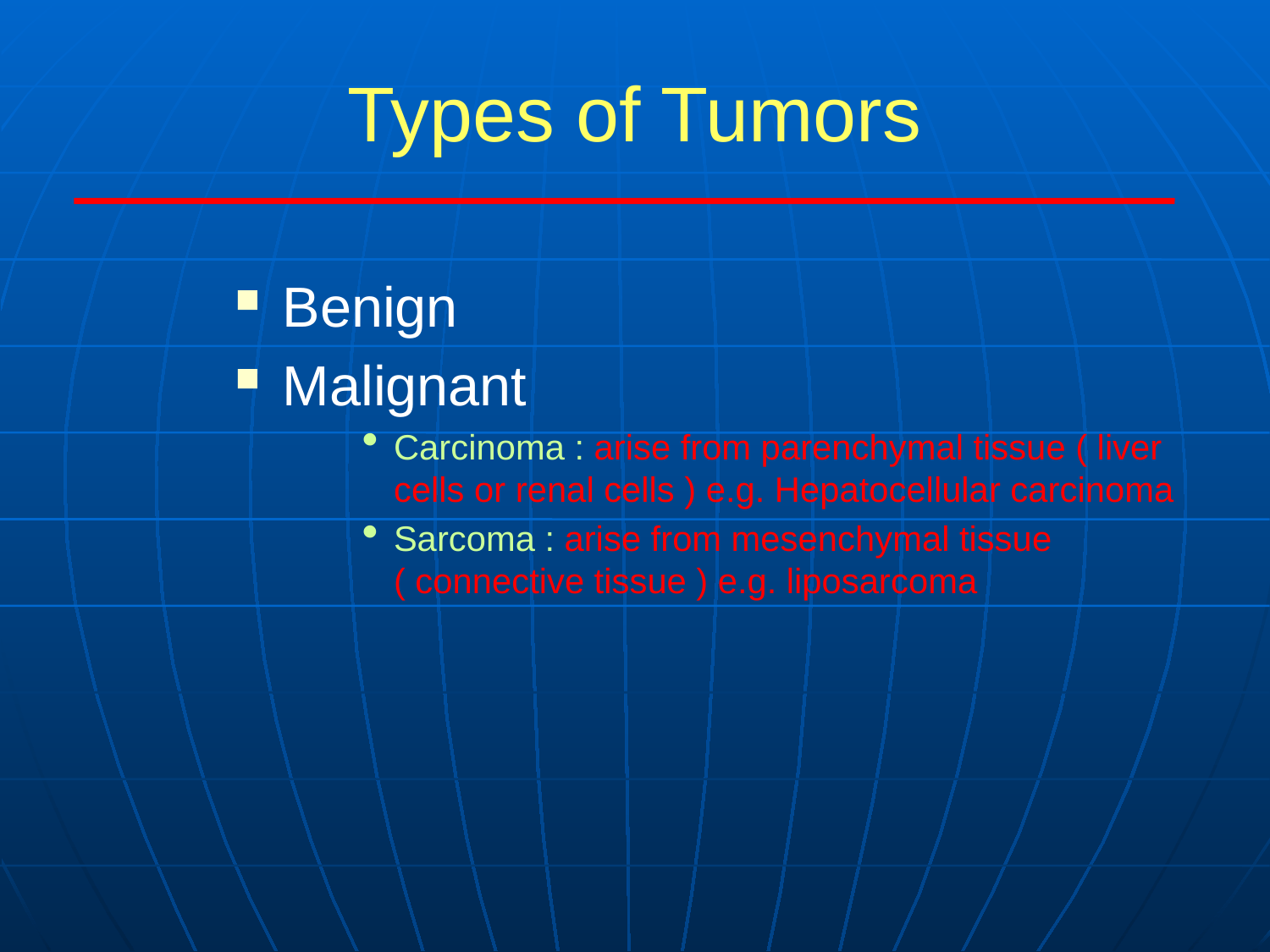

# Types of Tumors

Benign
Malignant
Carcinoma : arise from parenchymal tissue ( liver cells or renal cells ) e.g. Hepatocellular carcinoma
Sarcoma : arise from mesenchymal tissue ( connective tissue ) e.g. liposarcoma
2
428 surgery team